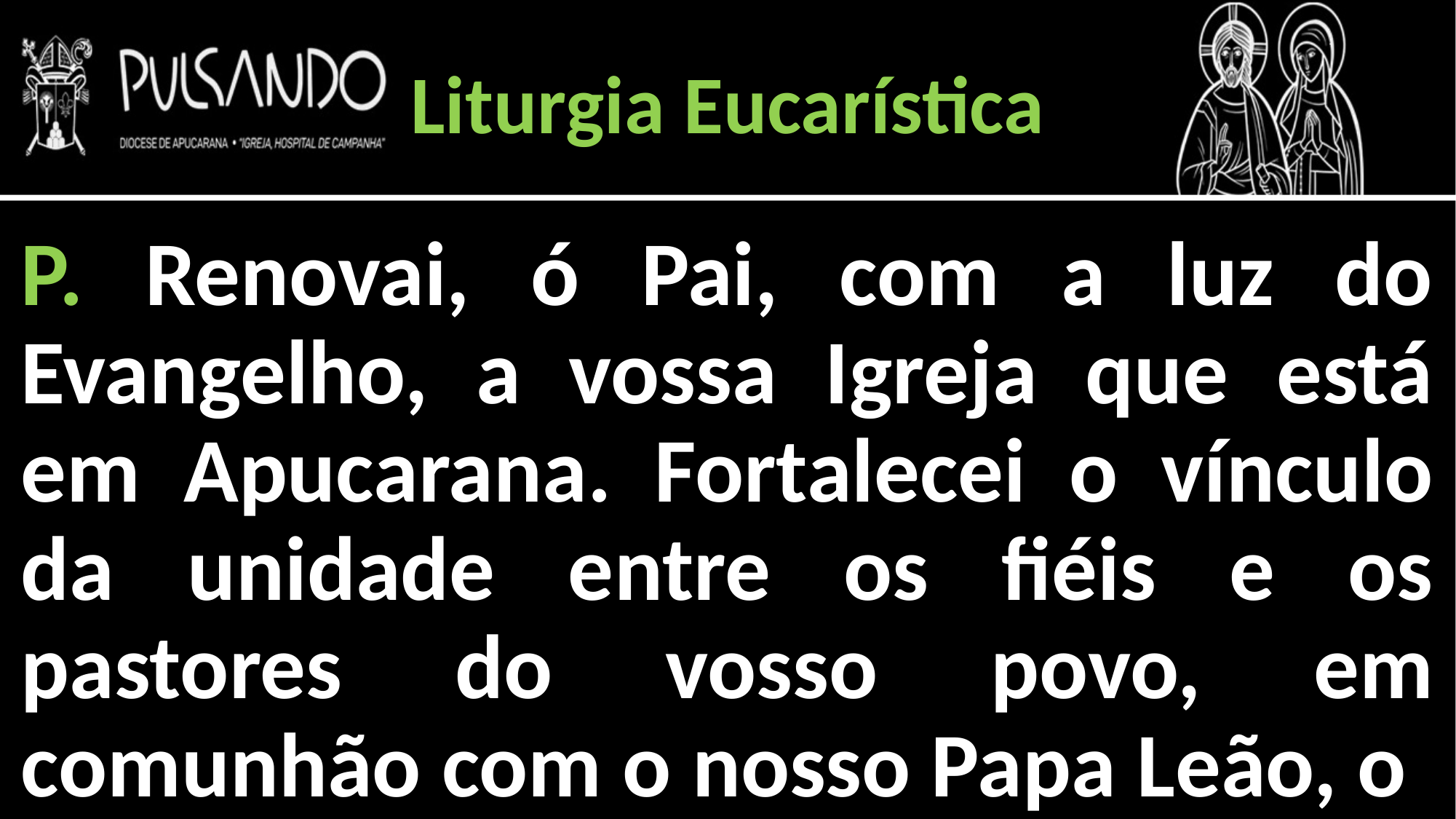

Liturgia Eucarística
P. Renovai, ó Pai, com a luz do Evangelho, a vossa Igreja que está em Apucarana. Fortalecei o vínculo da unidade entre os fiéis e os pastores do vosso povo, em comunhão com o nosso Papa Leão, o